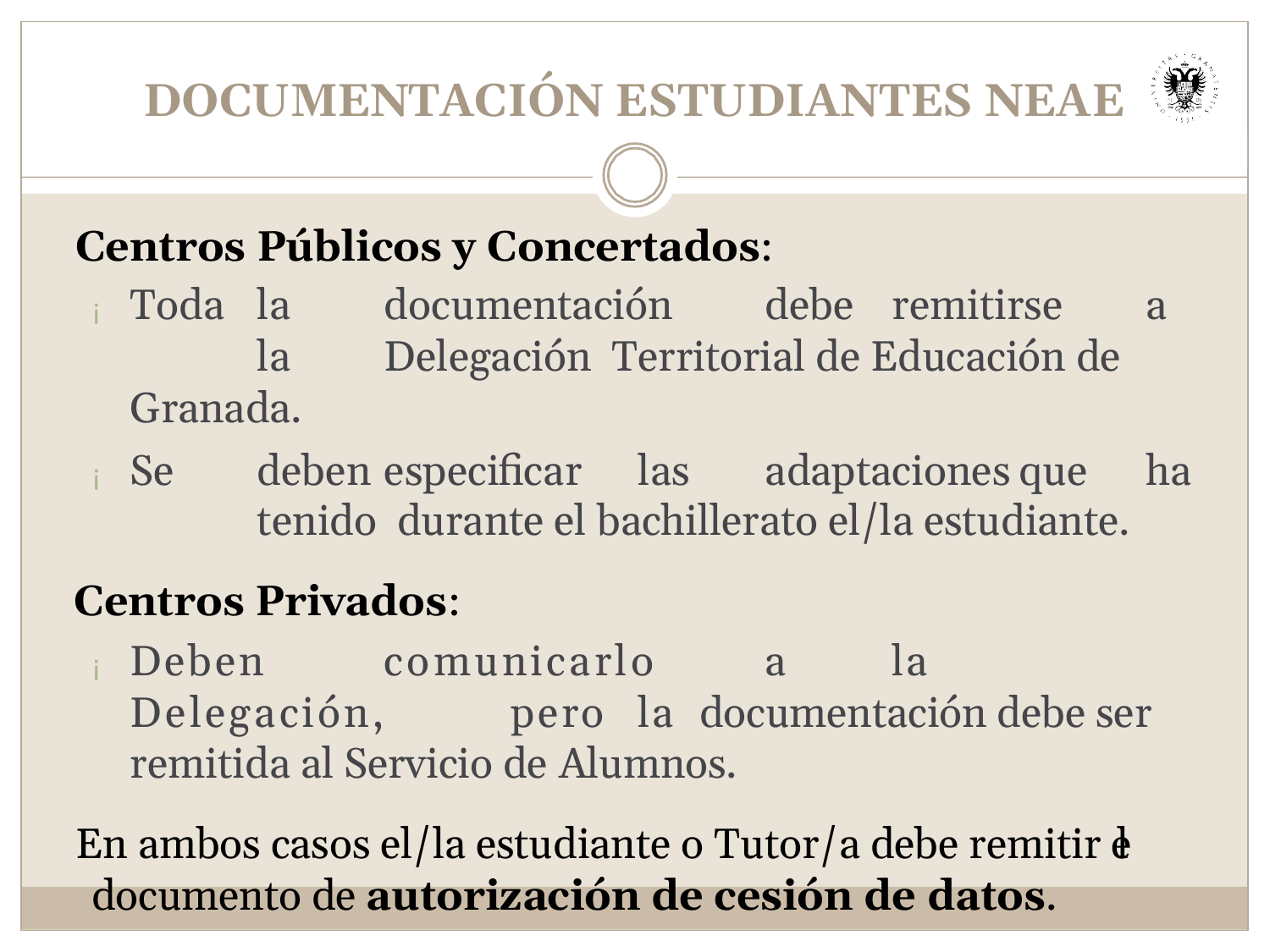

# DOCUMENTACIÓN ESTUDIANTES NEAE
  Centros Públicos y Concertados:
¡  Toda	la	documentación	debe	remitirse	a	la	Delegación  Territorial de Educación de Granada.
¡  Se	deben	especificar	las	adaptaciones	que	ha	tenido  durante el bachillerato el/la estudiante.
  Centros Privados:
¡  Deben	comunicarlo	a	la	Delegación,	pero	la  documentación debe ser remitida al Servicio de Alumnos.
  En ambos casos el/la estudiante o Tutor/a debe remitir el  documento de autorización de cesión de datos.